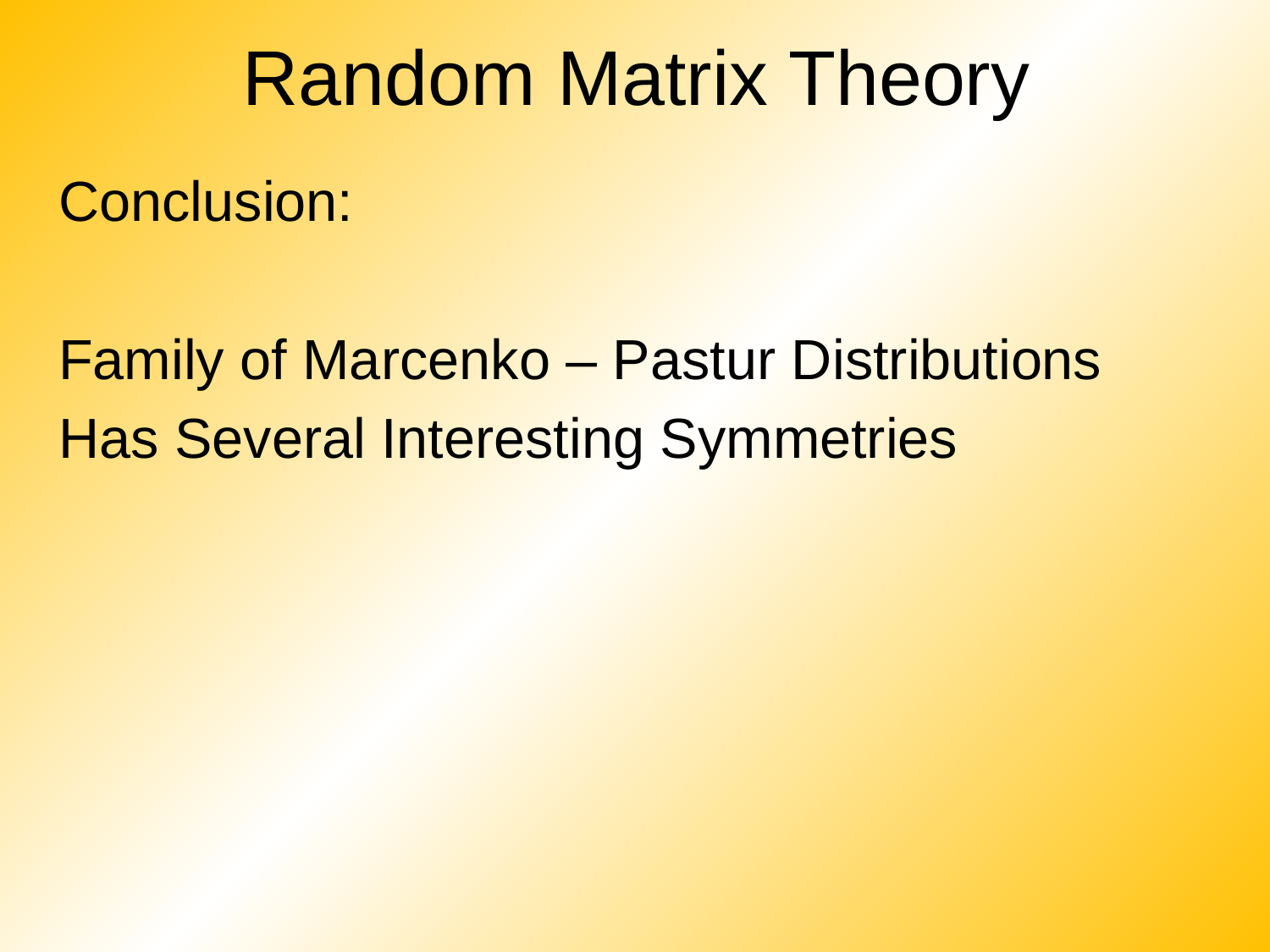

# Random Matrix Theory
Conclusion:

Family of Marcenko – Pastur Distributions
Has Several Interesting Symmetries